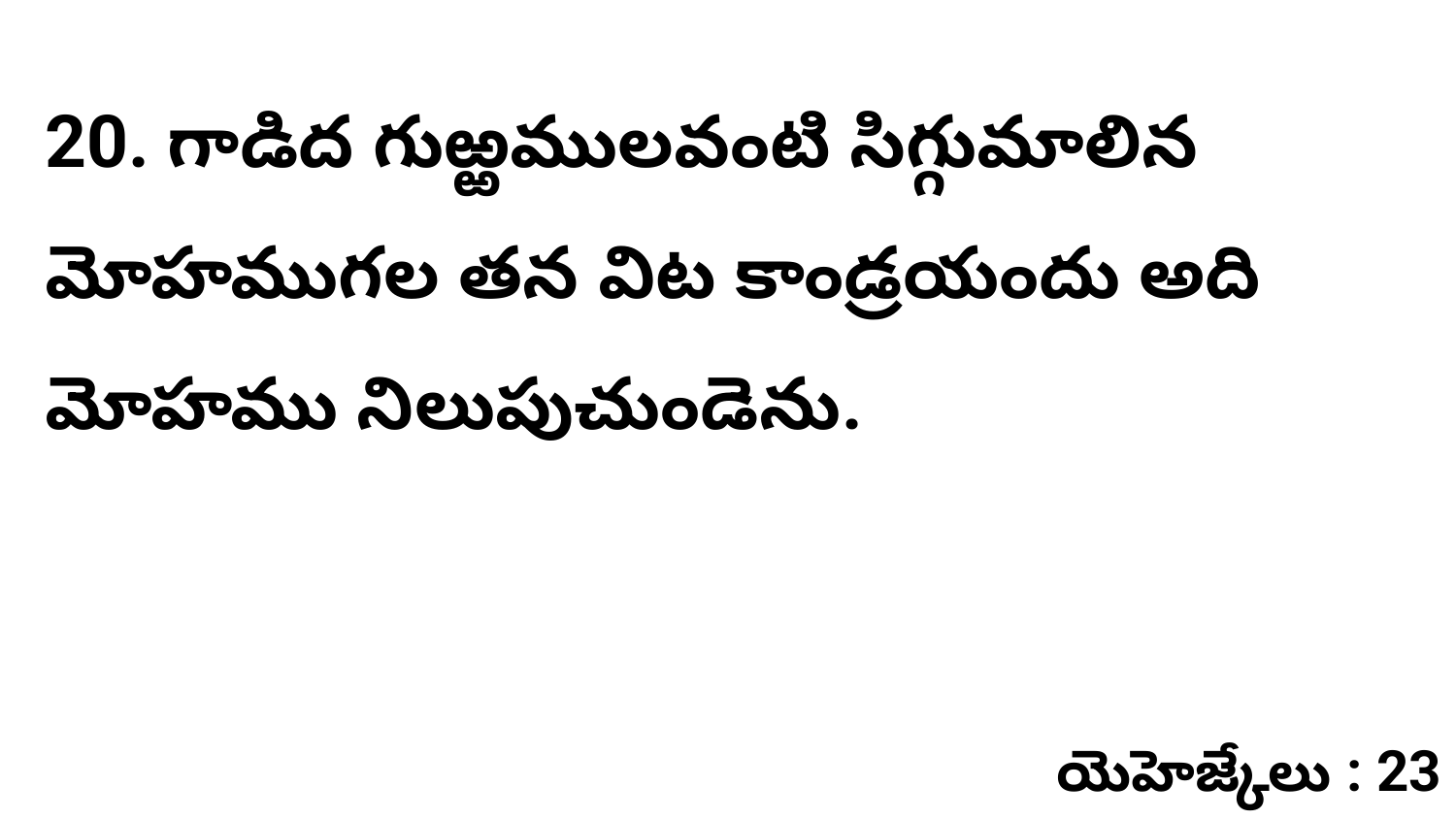

20. గాడిద గుఱ్ఱములవంటి సిగ్గుమాలిన మోహముగల తన విట కాండ్రయందు అది మోహము నిలుపుచుండెను.
యెహెజ్కేలు : 23